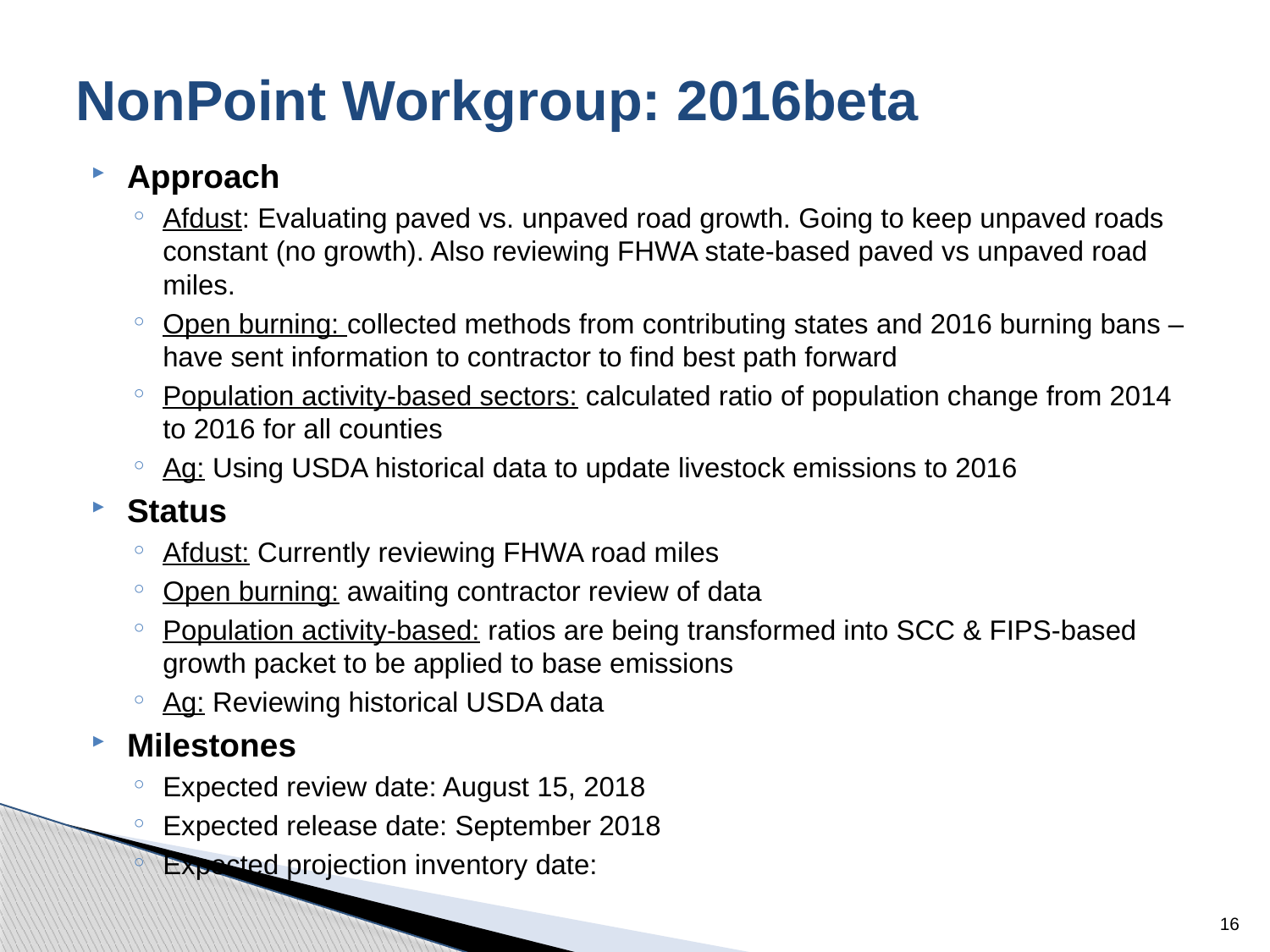

# NonPoint Workgroup: 2016beta
Approach
Afdust: Evaluating paved vs. unpaved road growth. Going to keep unpaved roads constant (no growth). Also reviewing FHWA state-based paved vs unpaved road miles.
Open burning: collected methods from contributing states and 2016 burning bans – have sent information to contractor to find best path forward
Population activity-based sectors: calculated ratio of population change from 2014 to 2016 for all counties
Ag: Using USDA historical data to update livestock emissions to 2016
Status
Afdust: Currently reviewing FHWA road miles
Open burning: awaiting contractor review of data
Population activity-based: ratios are being transformed into SCC & FIPS-based growth packet to be applied to base emissions
Ag: Reviewing historical USDA data
Milestones
Expected review date: August 15, 2018
Expected release date: September 2018
Expected projection inventory date:

16